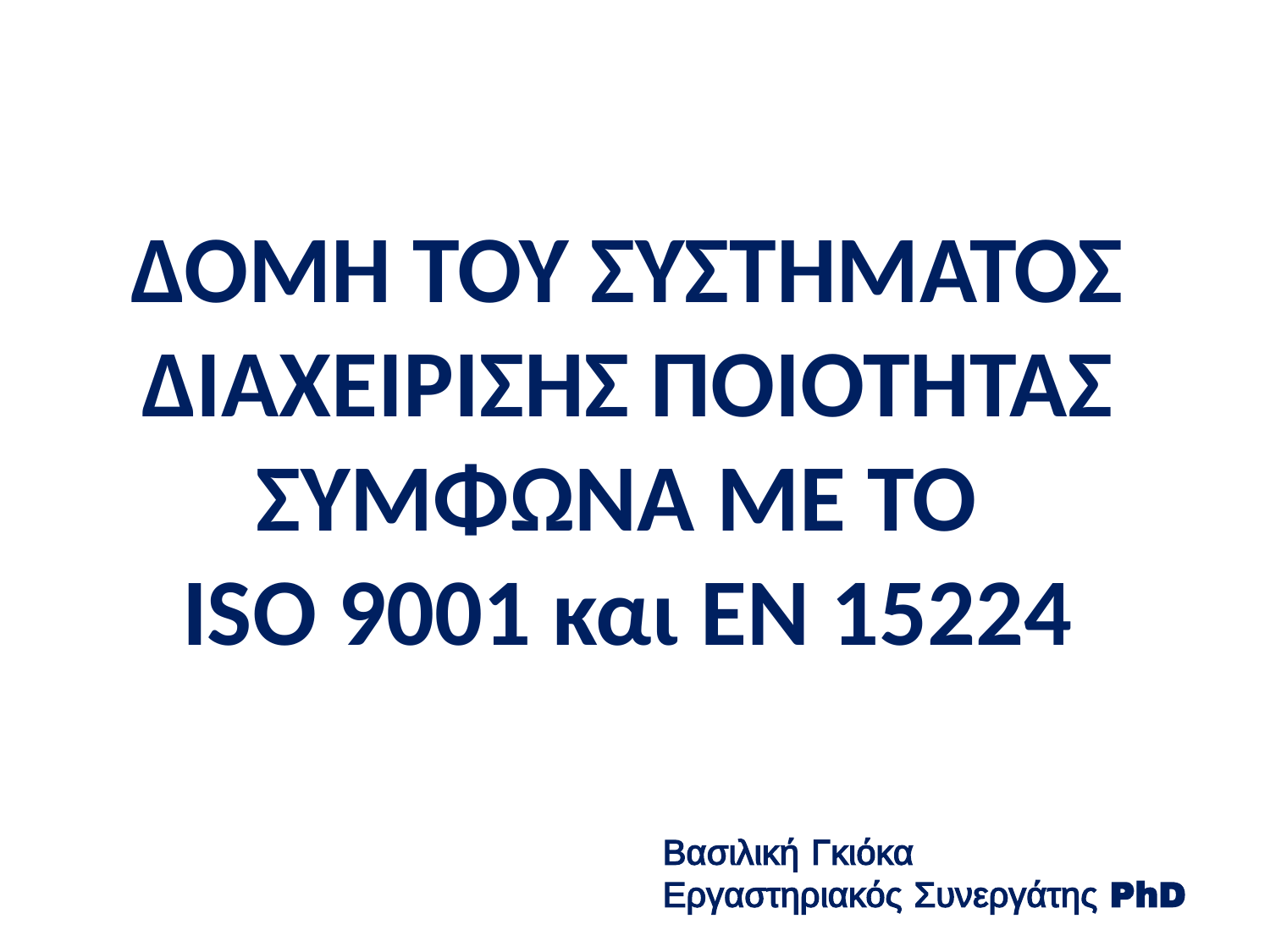

ΔΟΜΗ ΤΟΥ ΣΥΣΤΗΜΑΤΟΣ ΔΙΑΧΕΙΡΙΣΗΣ ΠΟΙΟΤΗΤΑΣ ΣΥΜΦΩΝΑ ΜΕ ΤΟ
ISO 9001 και ΕΝ 15224
Βασιλική Γκιόκα
Εργαστηριακός Συνεργάτης PhD